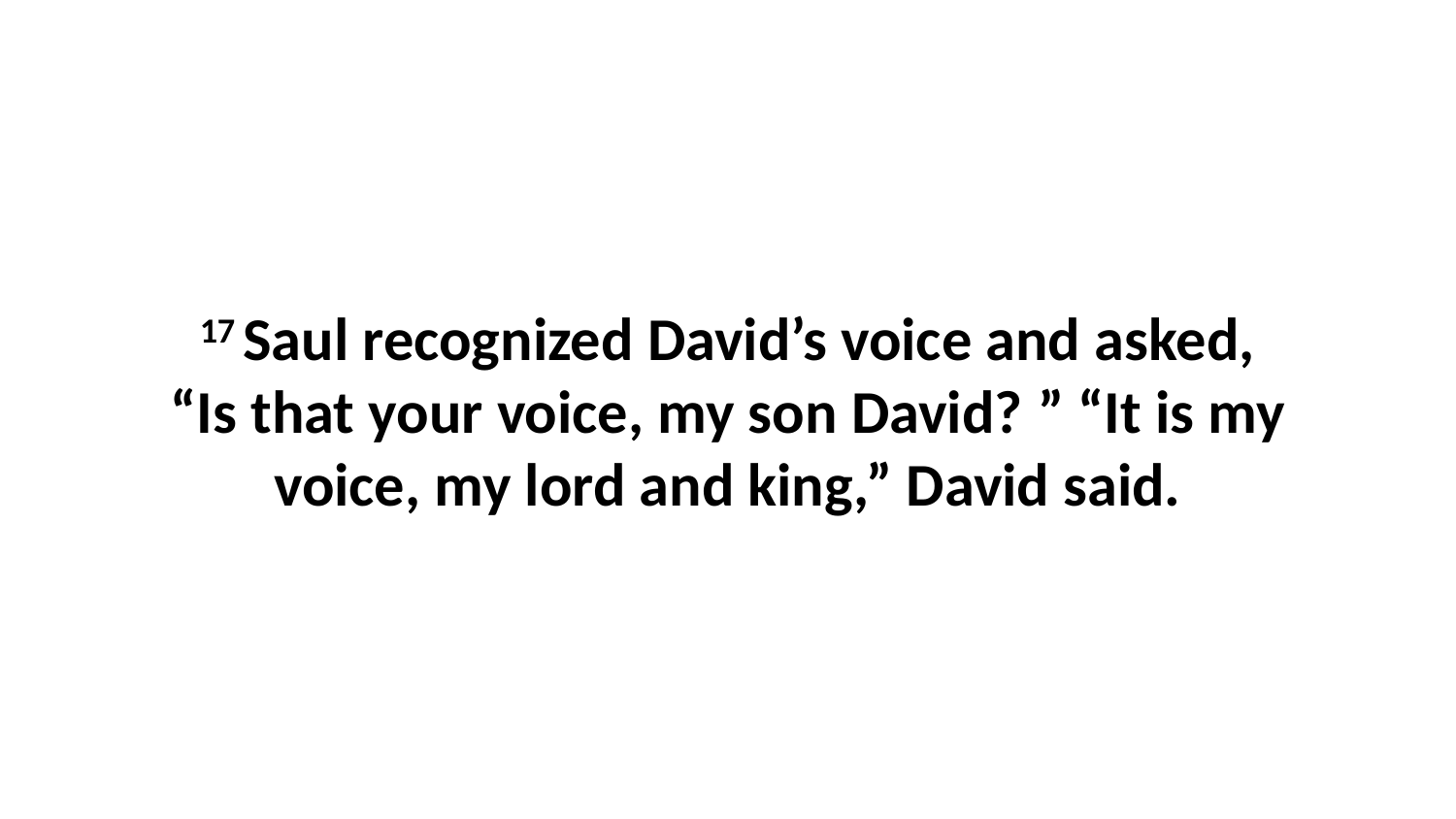

17 Saul recognized David’s voice and asked, “Is that your voice, my son David? ” “It is my voice, my lord and king,” David said.